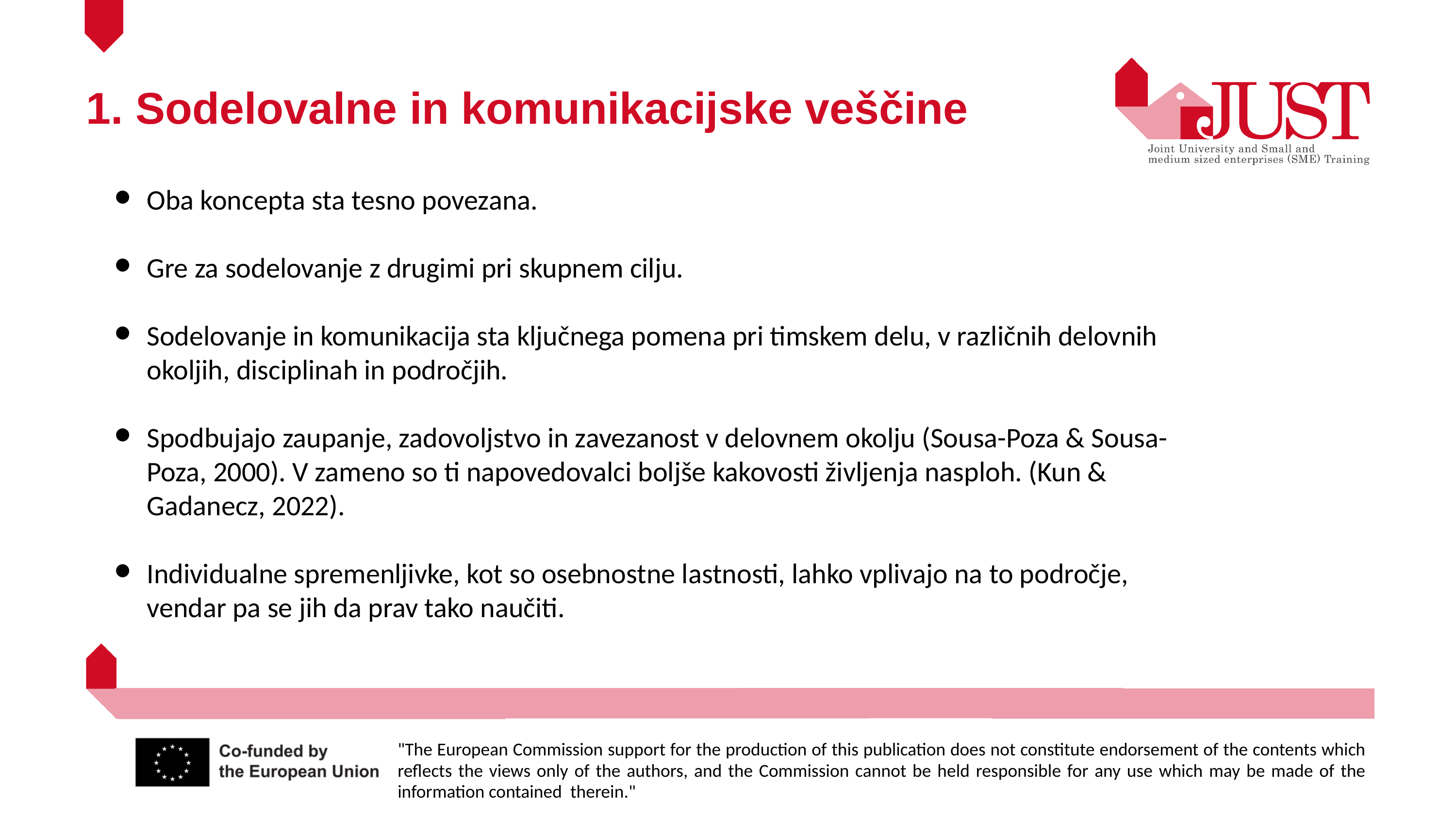

1. Sodelovalne in komunikacijske veščine
Oba koncepta sta tesno povezana.

Gre za sodelovanje z drugimi pri skupnem cilju.

Sodelovanje in komunikacija sta ključnega pomena pri timskem delu, v različnih delovnih okoljih, disciplinah in področjih.

Spodbujajo zaupanje, zadovoljstvo in zavezanost v delovnem okolju (Sousa-Poza & Sousa-Poza, 2000). V zameno so ti napovedovalci boljše kakovosti življenja nasploh. (Kun & Gadanecz, 2022).

Individualne spremenljivke, kot so osebnostne lastnosti, lahko vplivajo na to področje, vendar pa se jih da prav tako naučiti.